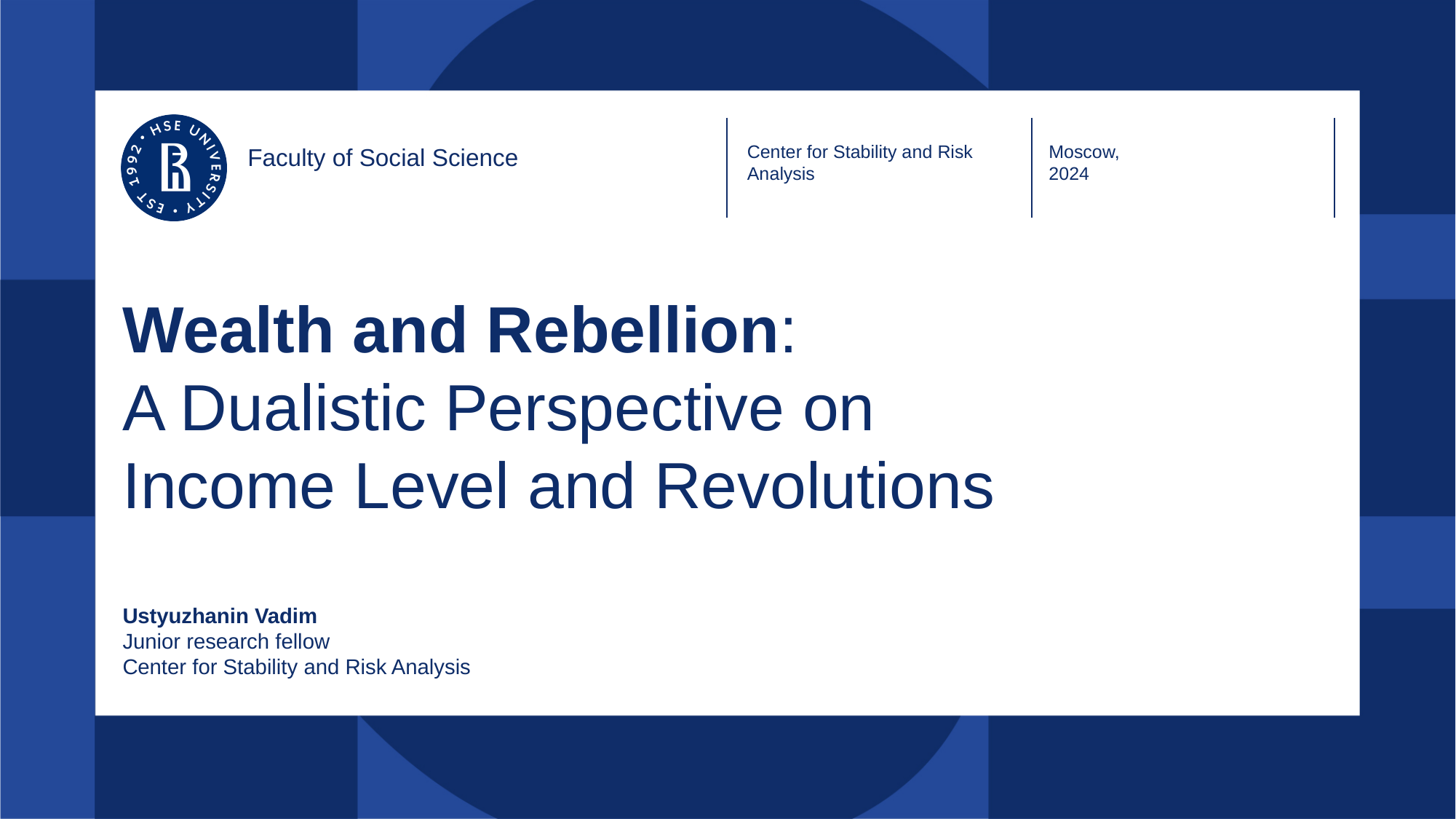

Center for Stability and Risk Analysis
Moscow,
2024
Faculty of Social Science
# Wealth and Rebellion: A Dualistic Perspective on Income Level and Revolutions

Ustyuzhanin Vadim
Junior research fellow
Center for Stability and Risk Analysis